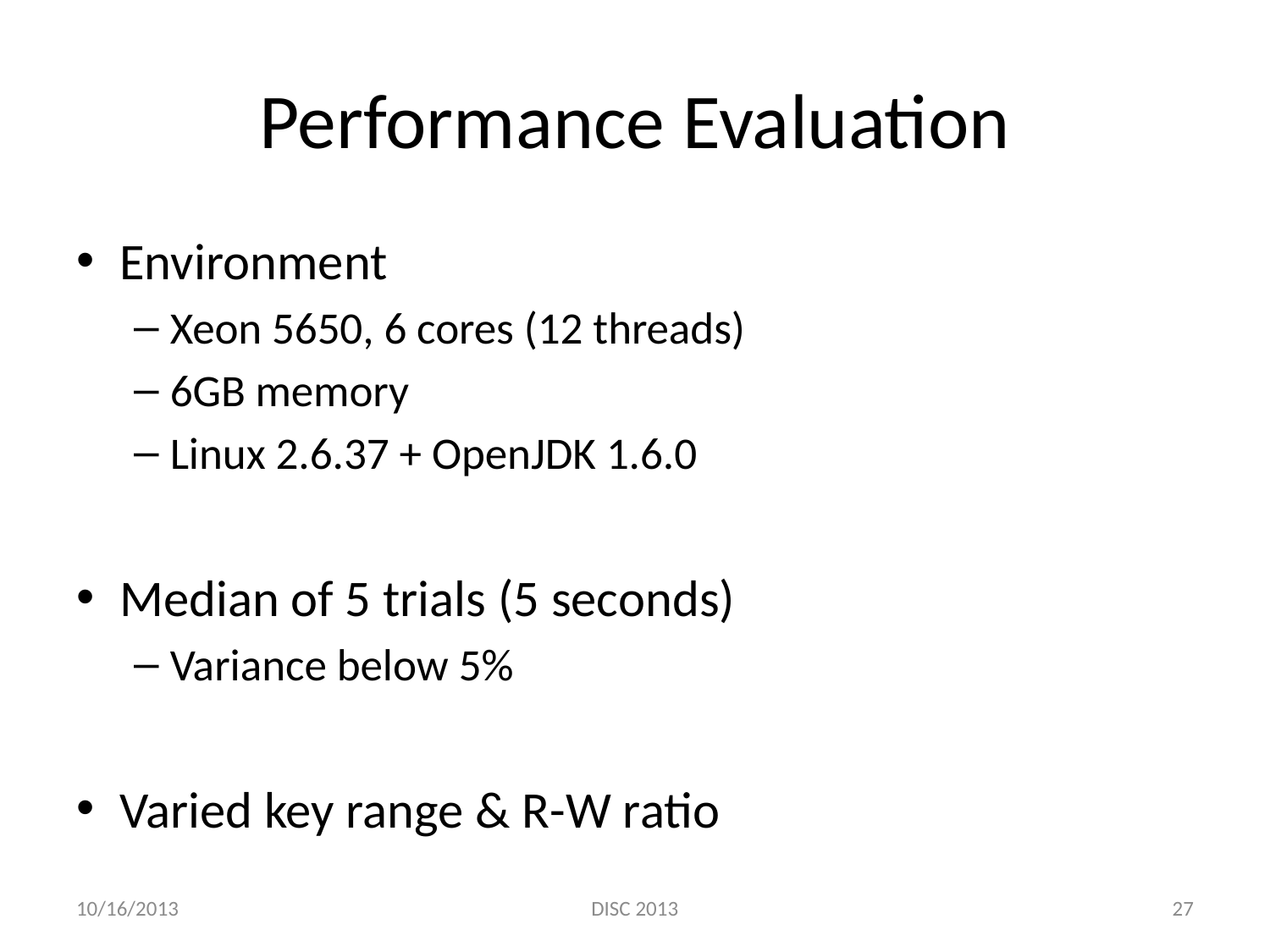

# Performance Evaluation
Environment
Xeon 5650, 6 cores (12 threads)
6GB memory
Linux 2.6.37 + OpenJDK 1.6.0

Median of 5 trials (5 seconds)
Variance below 5%

Varied key range & R-W ratio
10/16/2013
DISC 2013
27